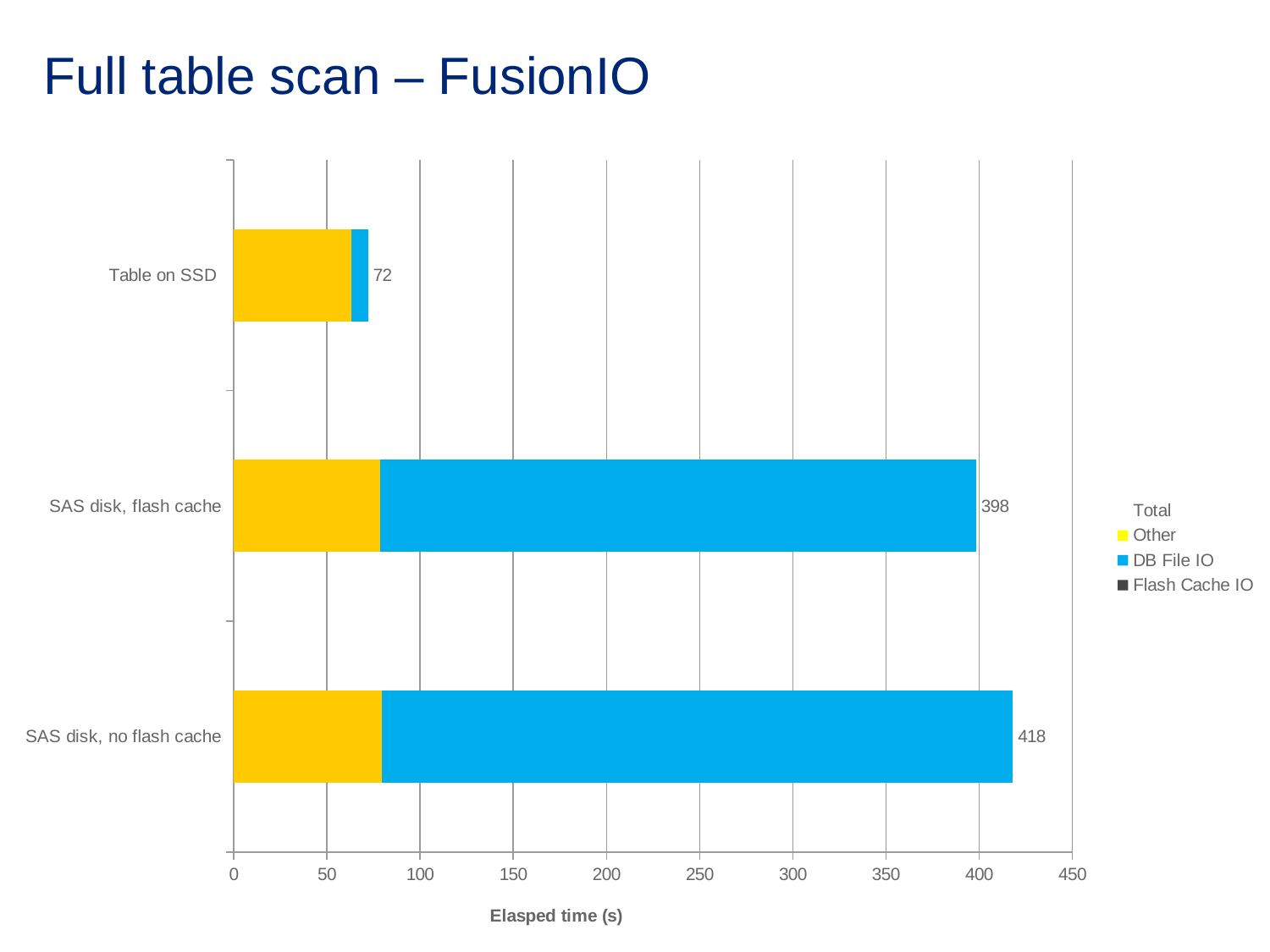

# Full table scan – FusionIO

### Chart

| Category | CPU | Other | DB File IO | Flash Cache IO | Total |
|---|---|---|---|---|---|
| SAS disk, no flash cache | 79.32894099999996 | 1.9000000000000164e-05 | 338.769062 | 0.0 | 418.098021999999 |
| SAS disk, flash cache | 78.73603099999998 | 0.0002580000000000016 | 319.6205059999997 | 0.0 | 398.3567949999997 |
| Table on SSD  | 63.049415 | 6.70000000000005e-05 | 9.166109 | 0.0 | 72.215591 |